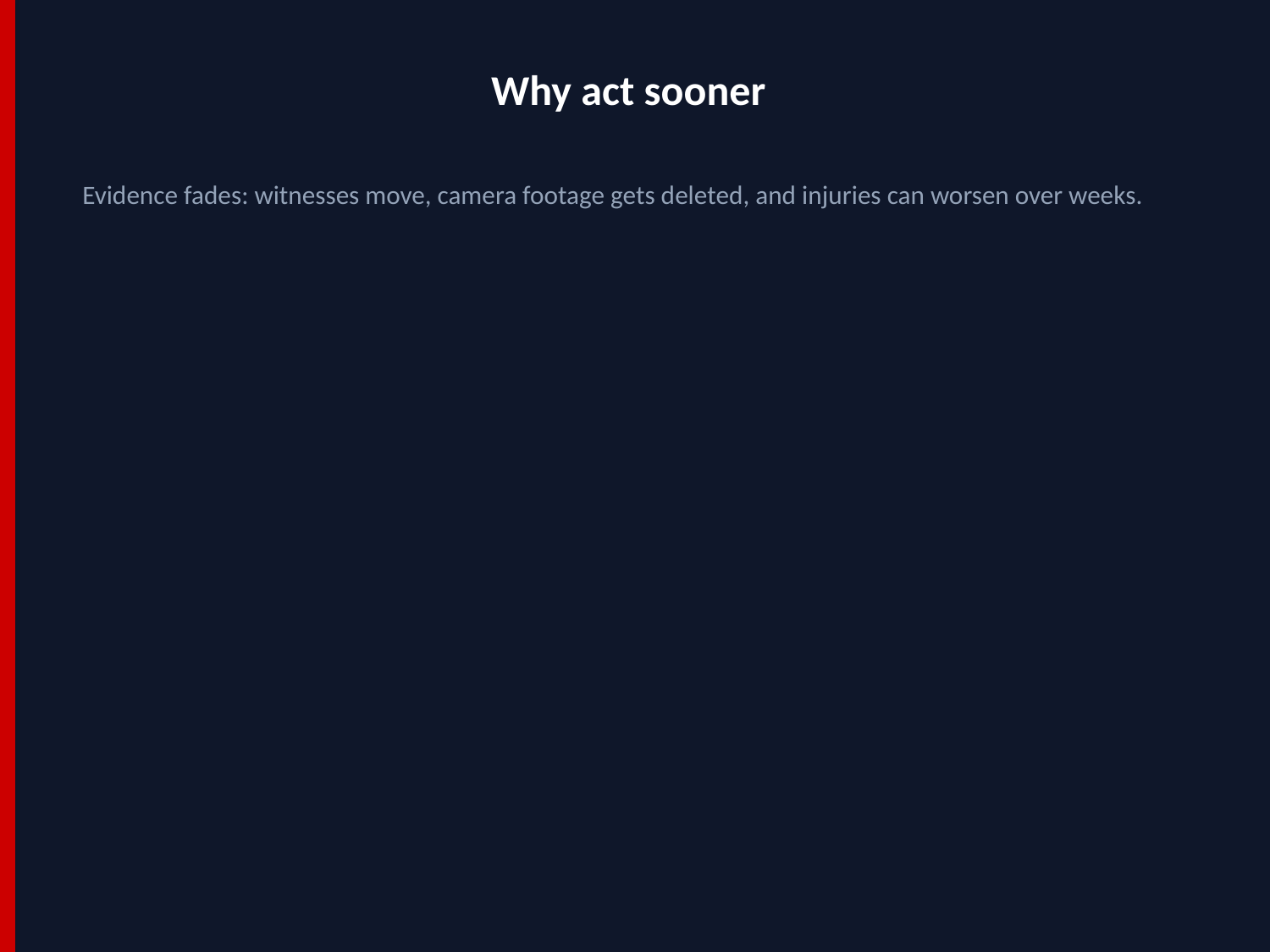

Why act sooner
Evidence fades: witnesses move, camera footage gets deleted, and injuries can worsen over weeks.